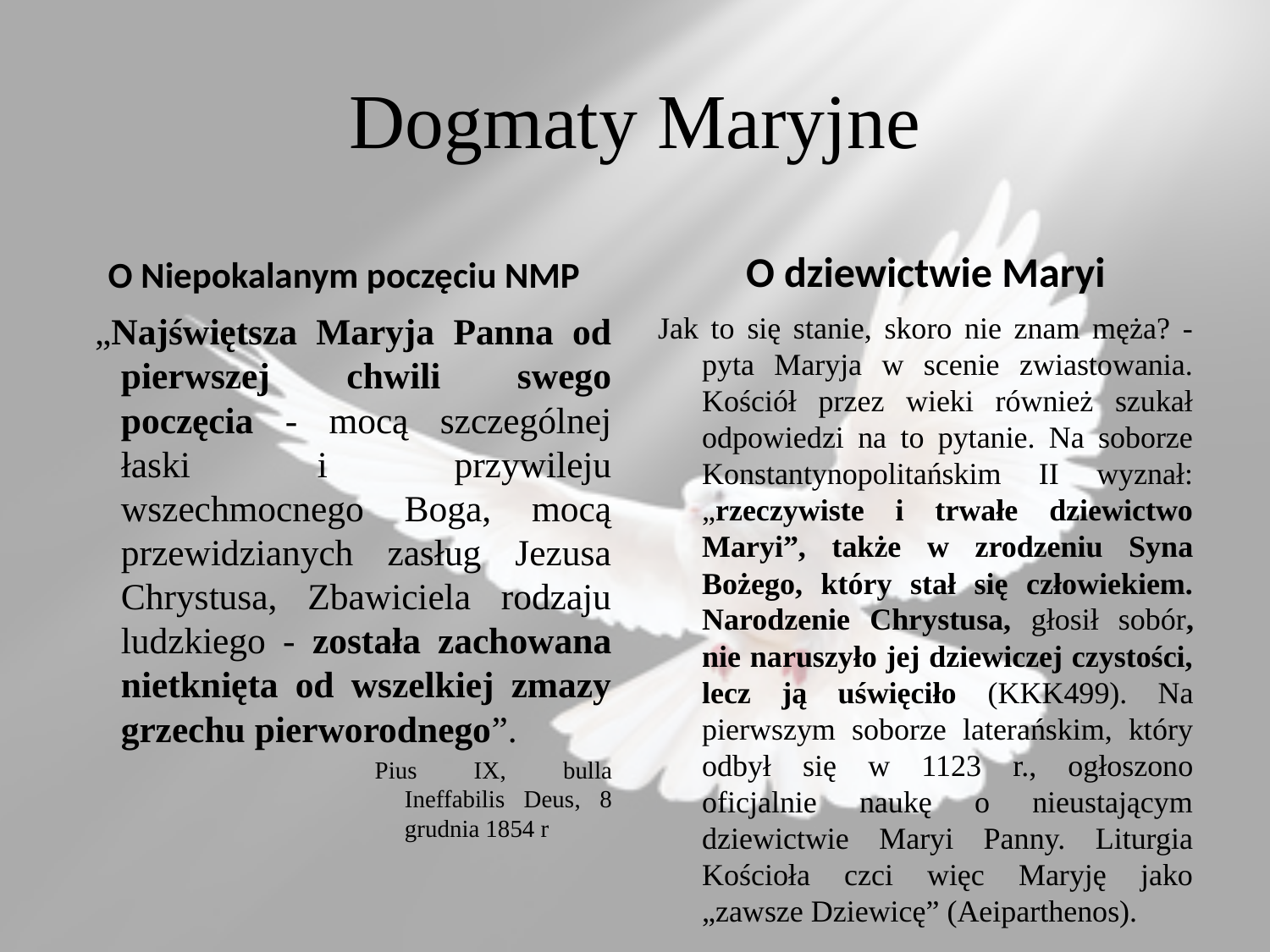

# Dogmaty Maryjne
O Niepokalanym poczęciu NMP
O dziewictwie Maryi
Jak to się stanie, skoro nie znam męża? - pyta Maryja w scenie zwiastowania. Kościół przez wieki również szukał odpowiedzi na to pytanie. Na soborze Konstantynopolitańskim II wyznał: „rzeczywiste i trwałe dziewictwo Maryi”, także w zrodzeniu Syna Bożego, który stał się człowiekiem. Narodzenie Chrystusa, głosił sobór, nie naruszyło jej dziewiczej czystości, lecz ją uświęciło (KKK499). Na pierwszym soborze laterańskim, który odbył się w 1123 r., ogłoszono oficjalnie naukę o nieustającym dziewictwie Maryi Panny. Liturgia Kościoła czci więc Maryję jako „zawsze Dziewicę” (Aeiparthenos).
 „Najświętsza Maryja Panna od pierwszej chwili swego poczęcia - mocą szczególnej łaski i przywileju wszechmocnego Boga, mocą przewidzianych zasług Jezusa Chrystusa, Zbawiciela rodzaju ludzkiego - została zachowana nietknięta od wszelkiej zmazy grzechu pierworodnego”.
Pius IX, bulla Ineffabilis Deus, 8 grudnia 1854 r